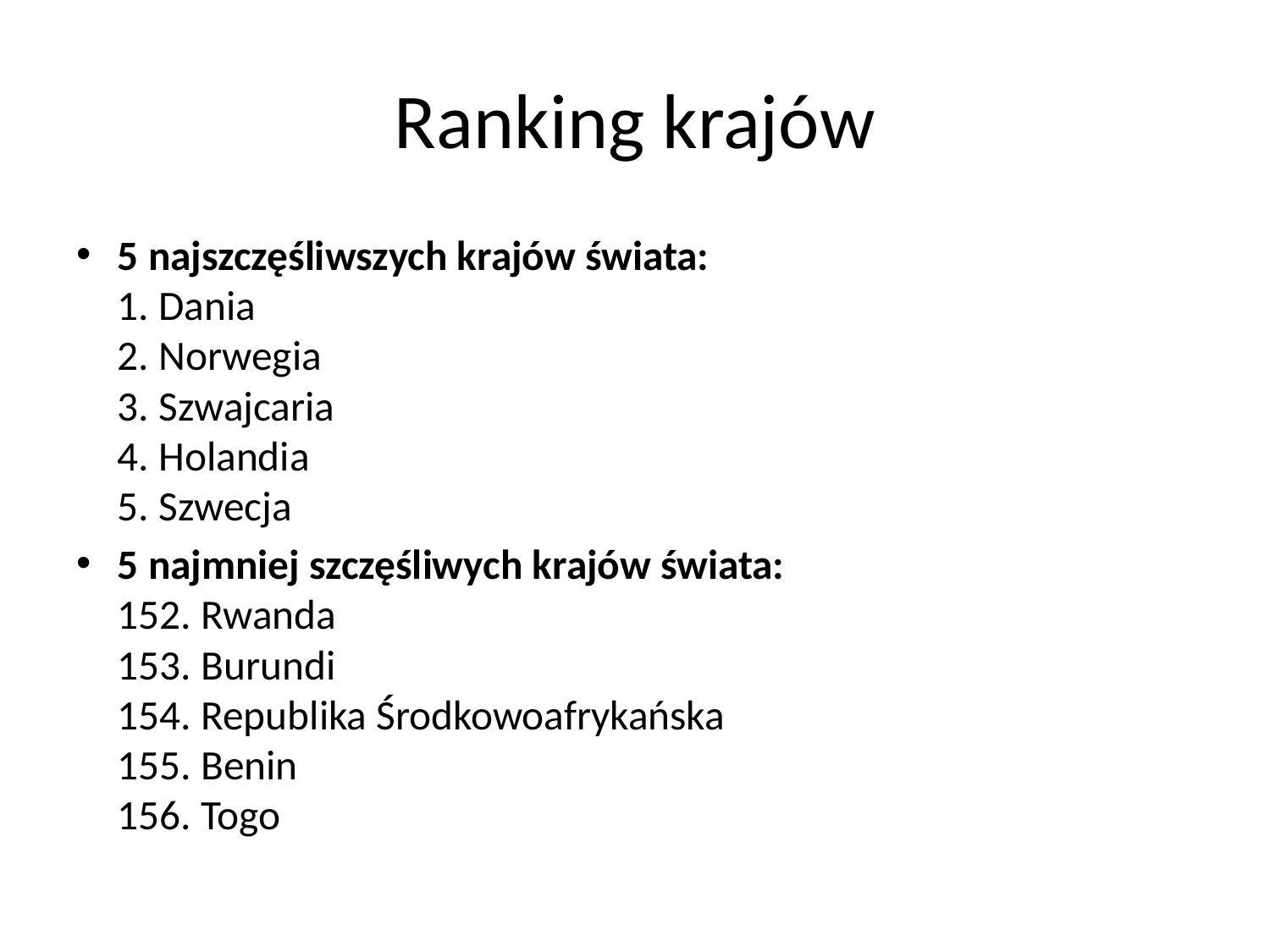

# Ranking krajów
5 najszczęśliwszych krajów świata:
1. Dania
2. Norwegia
3. Szwajcaria
4. Holandia
5. Szwecja
5 najmniej szczęśliwych krajów świata:
152. Rwanda
153. Burundi
154. Republika Środkowoafrykańska
155. Benin
156. Togo